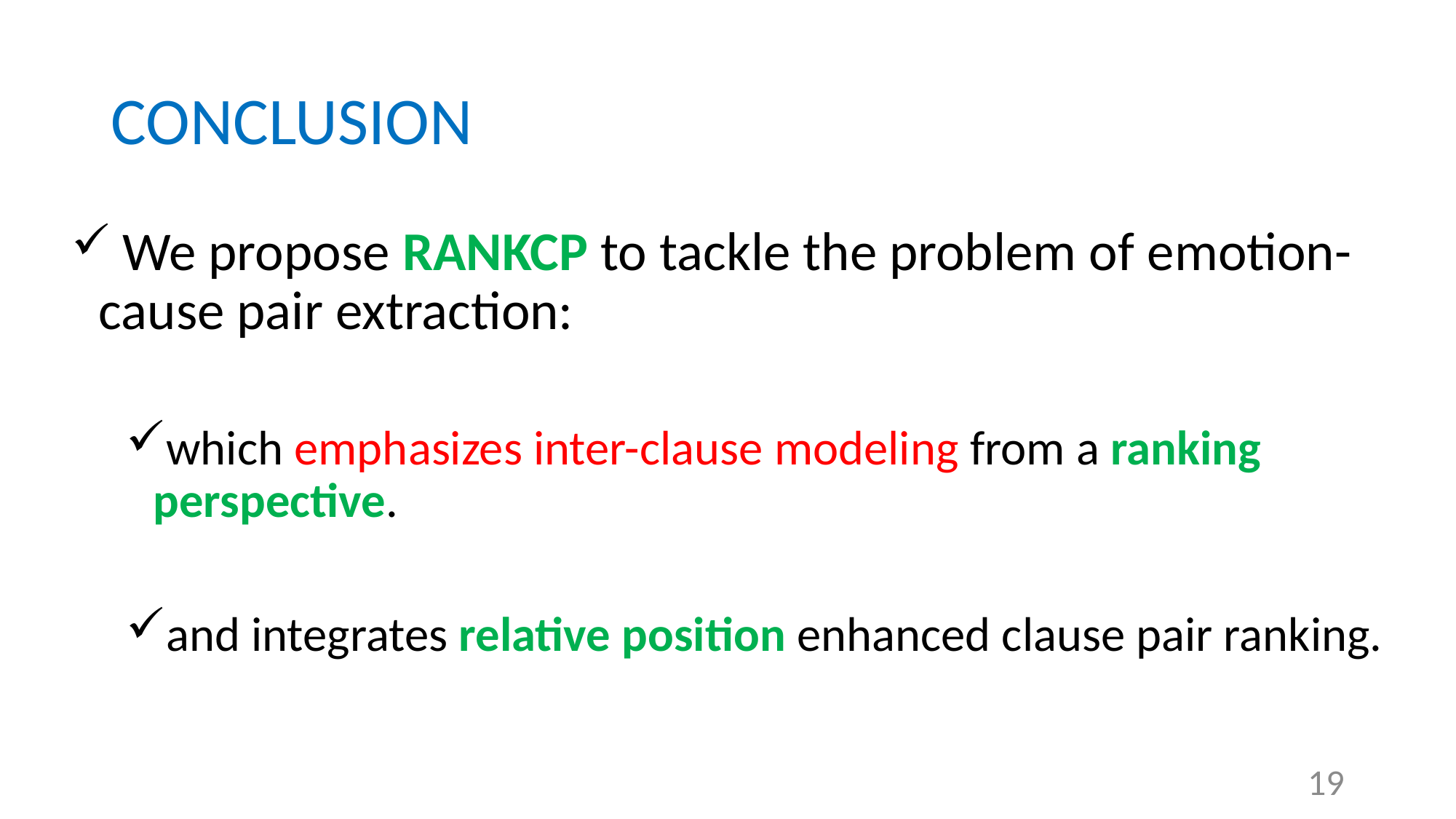

# CONCLUSION
 We propose RANKCP to tackle the problem of emotion-cause pair extraction:

which emphasizes inter-clause modeling from a ranking perspective.

and integrates relative position enhanced clause pair ranking.

19